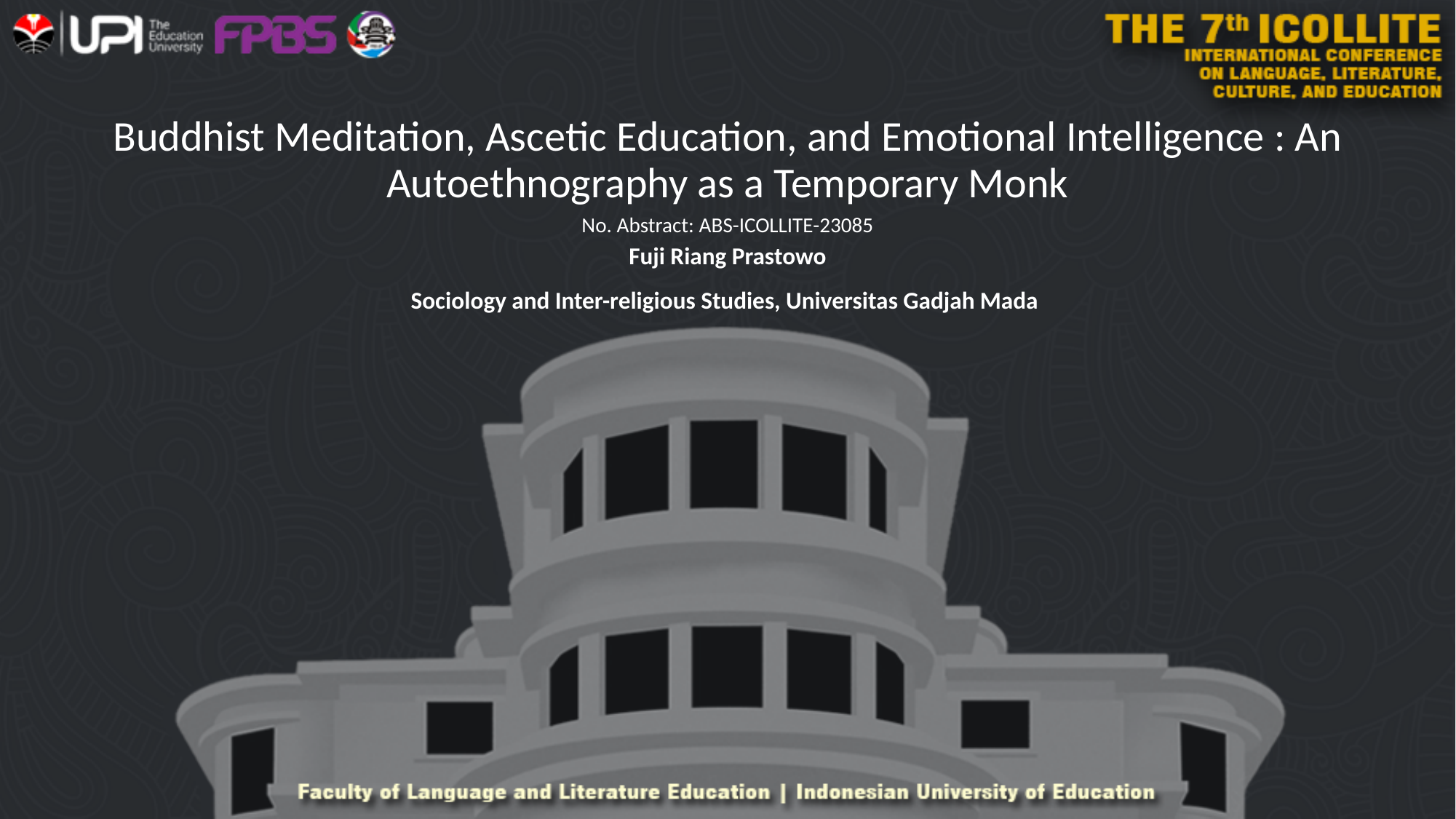

# Buddhist Meditation, Ascetic Education, and Emotional Intelligence : An Autoethnography as a Temporary Monk
No. Abstract: ABS-ICOLLITE-23085
Fuji Riang Prastowo
Sociology and Inter-religious Studies, Universitas Gadjah Mada